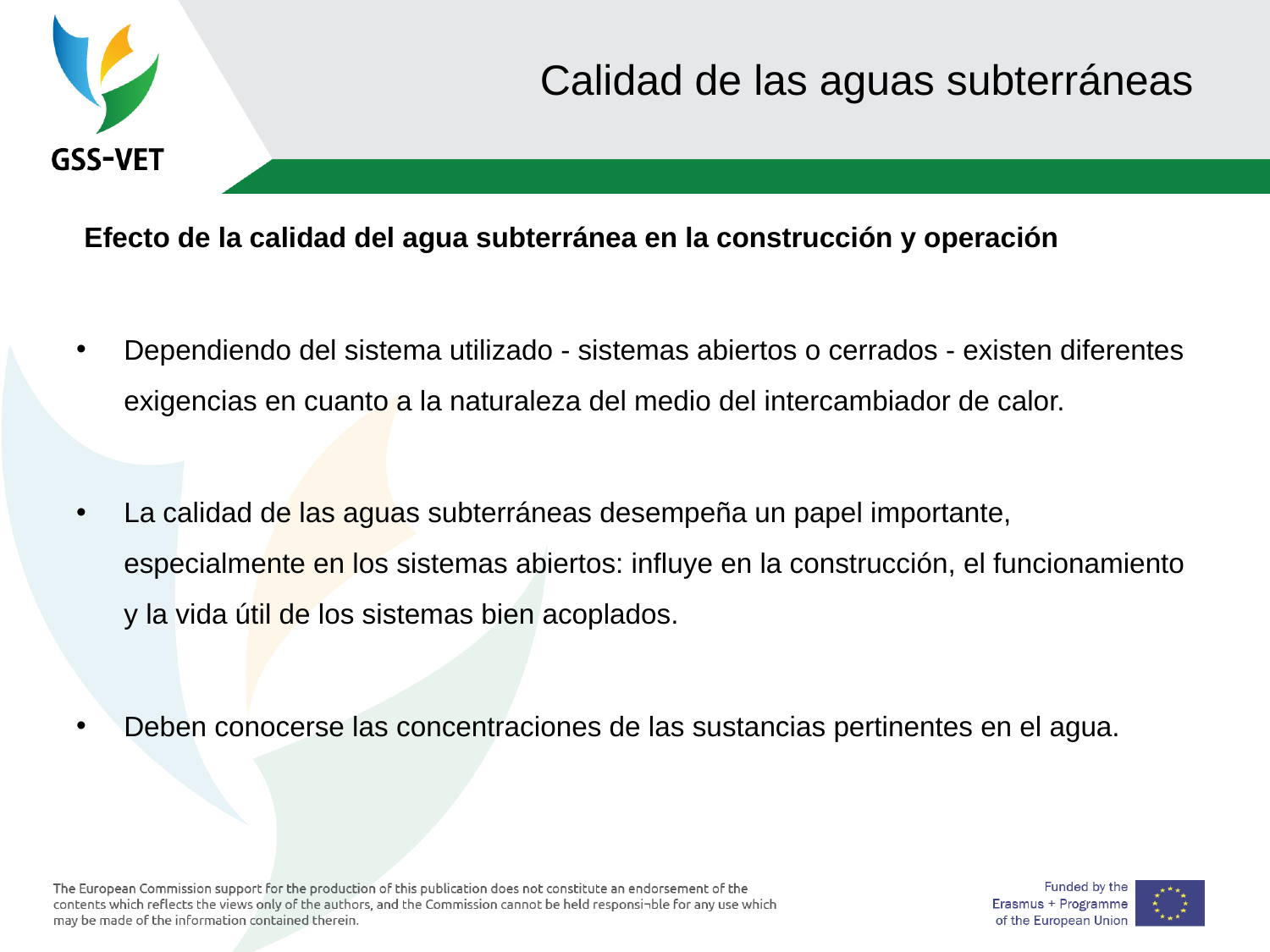

# Calidad de las aguas subterráneas
 Efecto de la calidad del agua subterránea en la construcción y operación

Dependiendo del sistema utilizado - sistemas abiertos o cerrados - existen diferentes exigencias en cuanto a la naturaleza del medio del intercambiador de calor.

La calidad de las aguas subterráneas desempeña un papel importante, especialmente en los sistemas abiertos: influye en la construcción, el funcionamiento y la vida útil de los sistemas bien acoplados.

Deben conocerse las concentraciones de las sustancias pertinentes en el agua.